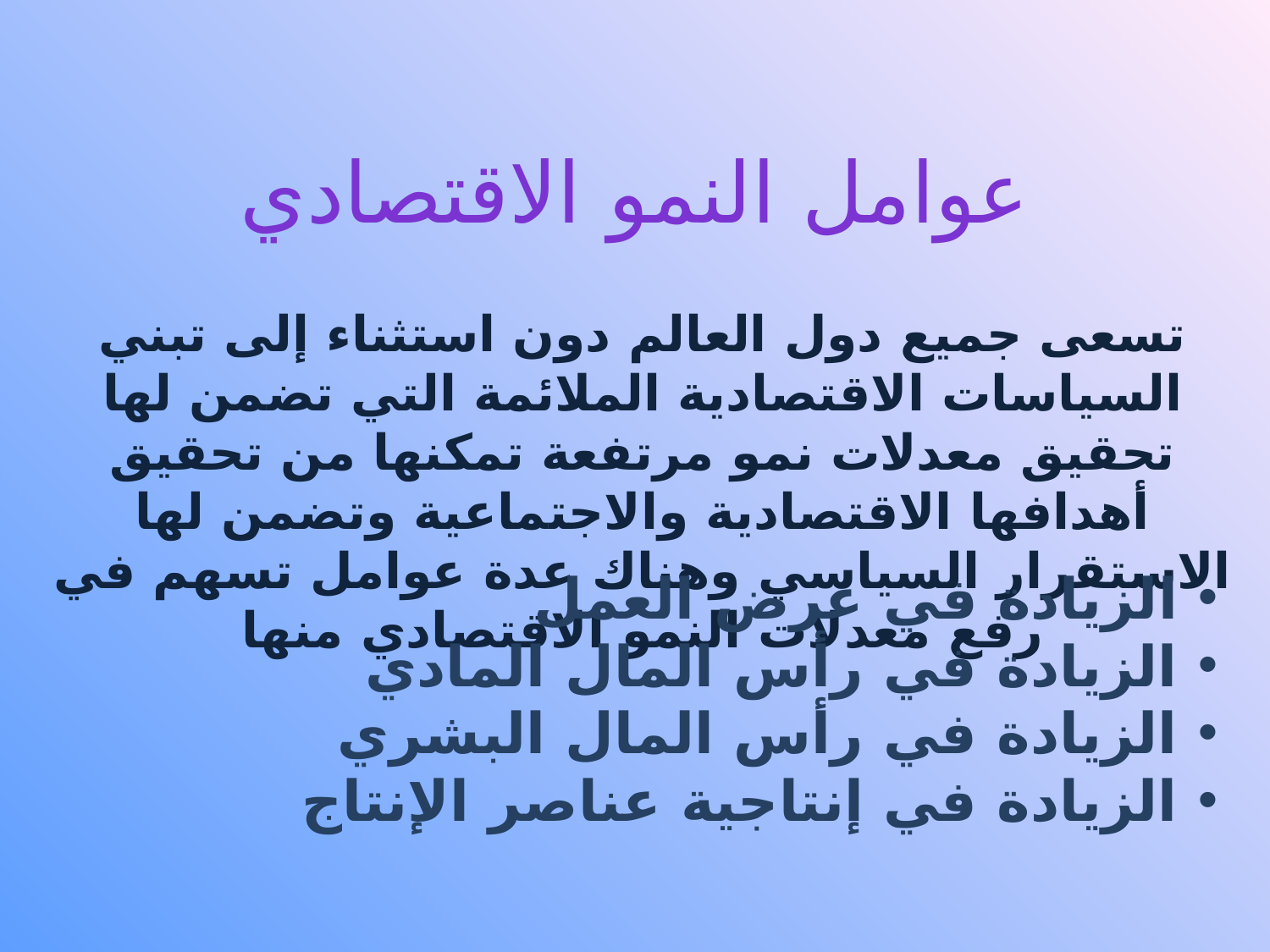

# عوامل النمو الاقتصادي
تسعى جميع دول العالم دون استثناء إلى تبني السياسات الاقتصادية الملائمة التي تضمن لها تحقيق معدلات نمو مرتفعة تمكنها من تحقيق أهدافها الاقتصادية والاجتماعية وتضمن لها الاستقرار السياسي وهناك عدة عوامل تسهم في رفع معدلات النمو الاقتصادي منها
 الزيادة في عرض العمل
 الزيادة في رأس المال المادي
 الزيادة في رأس المال البشري
 الزيادة في إنتاجية عناصر الإنتاج